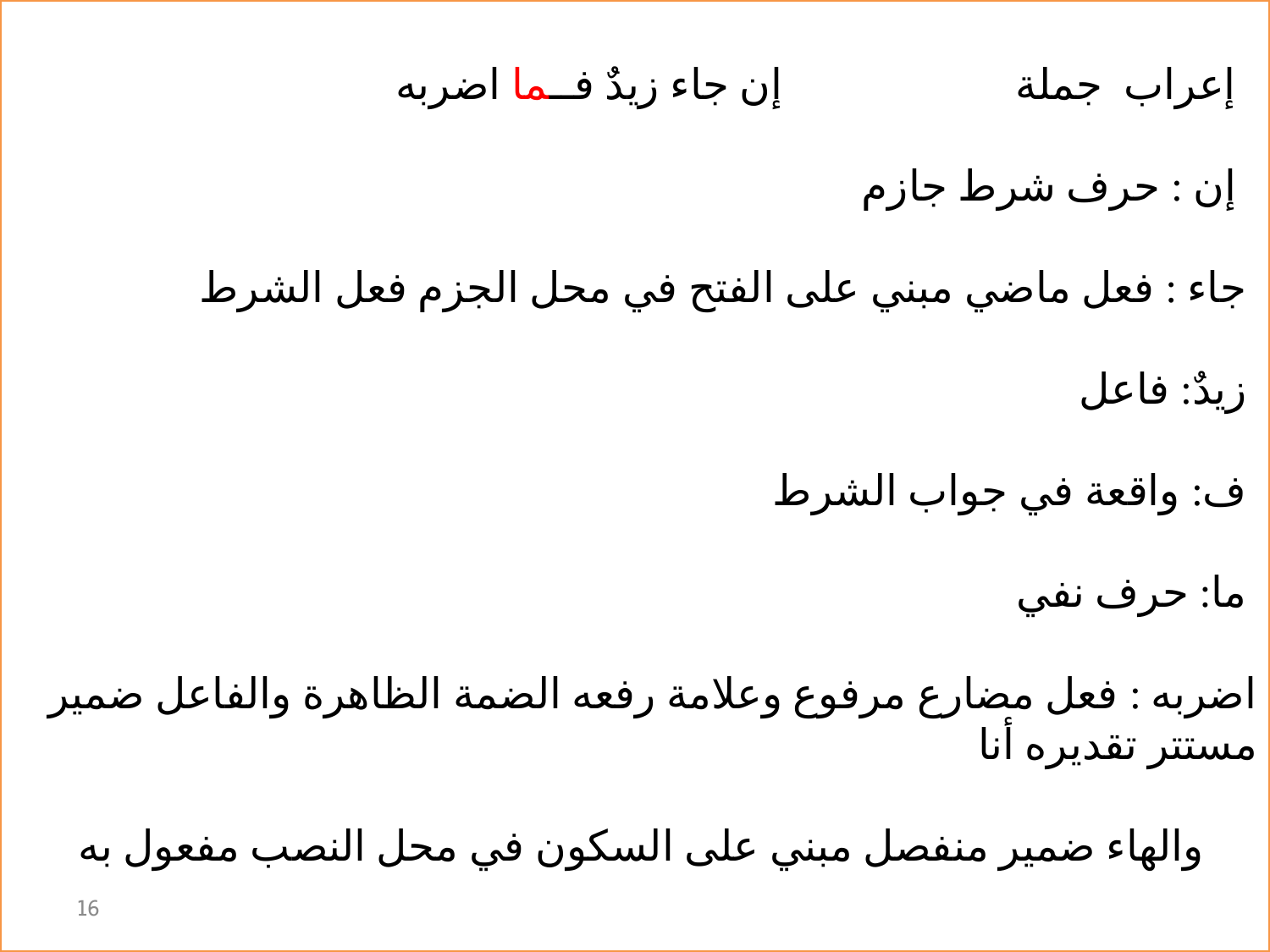

إعراب  جملة                      إن جاء زيدٌ فــما اضربه

  إن : حرف شرط جازم

 جاء : فعل ماضي مبني على الفتح في محل الجزم فعل الشرط

 زيدٌ: فاعل

 ف: واقعة في جواب الشرط

 ما: حرف نفي

اضربه : فعل مضارع مرفوع وعلامة رفعه الضمة الظاهرة والفاعل ضمير مستتر تقديره أنا

     والهاء ضمير منفصل مبني على السكون في محل النصب مفعول به

16